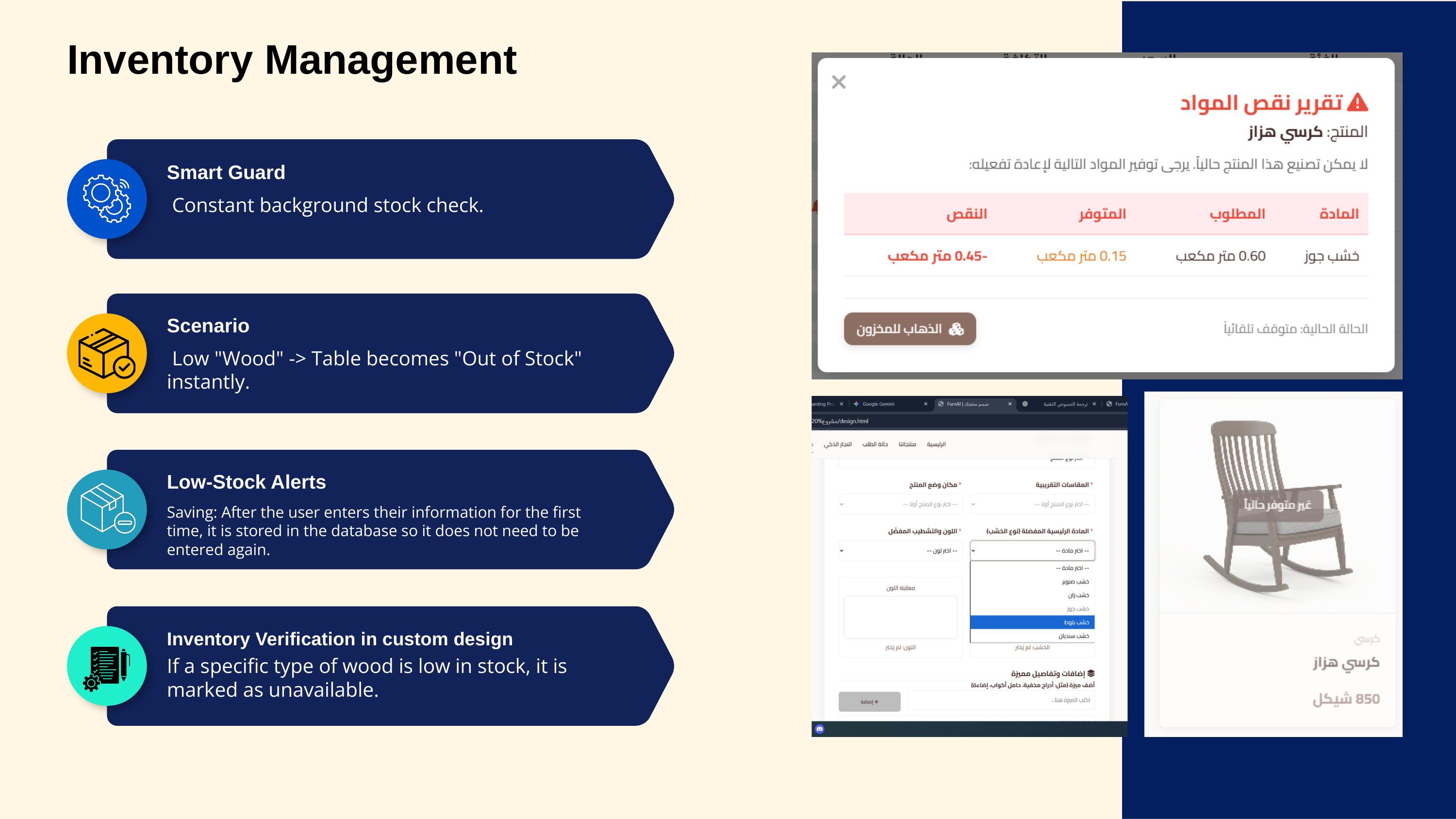

Inventory Management

Smart Guard
 Constant background stock check.

Scenario
 Low "Wood" -> Table becomes "Out of Stock" instantly.

Low-Stock Alerts
Saving: After the user enters their information for the first time, it is stored in the database so it does not need to be entered again.

Inventory Verification in custom design

If a specific type of wood is low in stock, it is marked as unavailable.